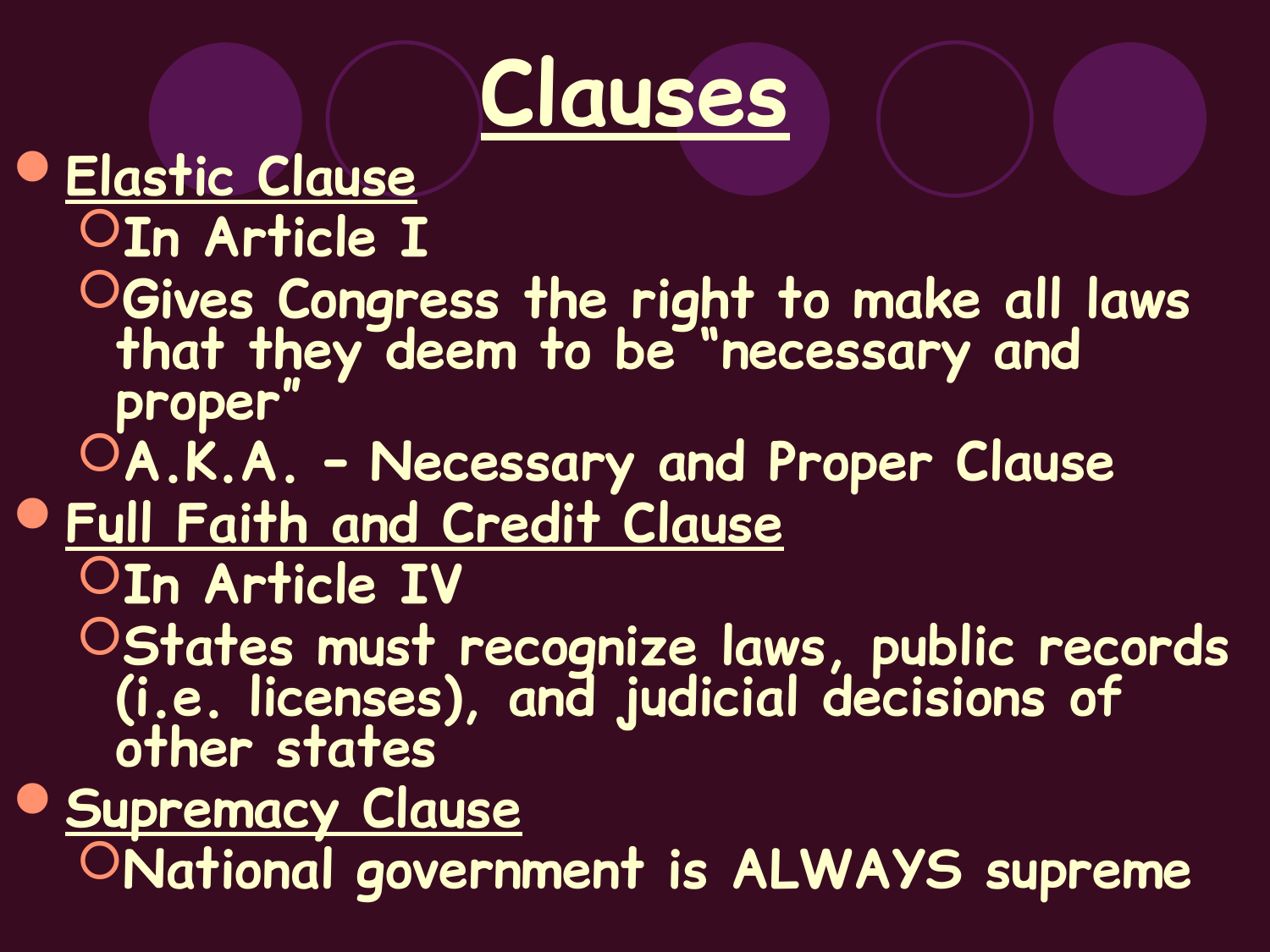

# Clauses
Elastic Clause
In Article I
Gives Congress the right to make all laws that they deem to be “necessary and proper”
A.K.A. – Necessary and Proper Clause
Full Faith and Credit Clause
In Article IV
States must recognize laws, public records (i.e. licenses), and judicial decisions of other states
Supremacy Clause
National government is ALWAYS supreme